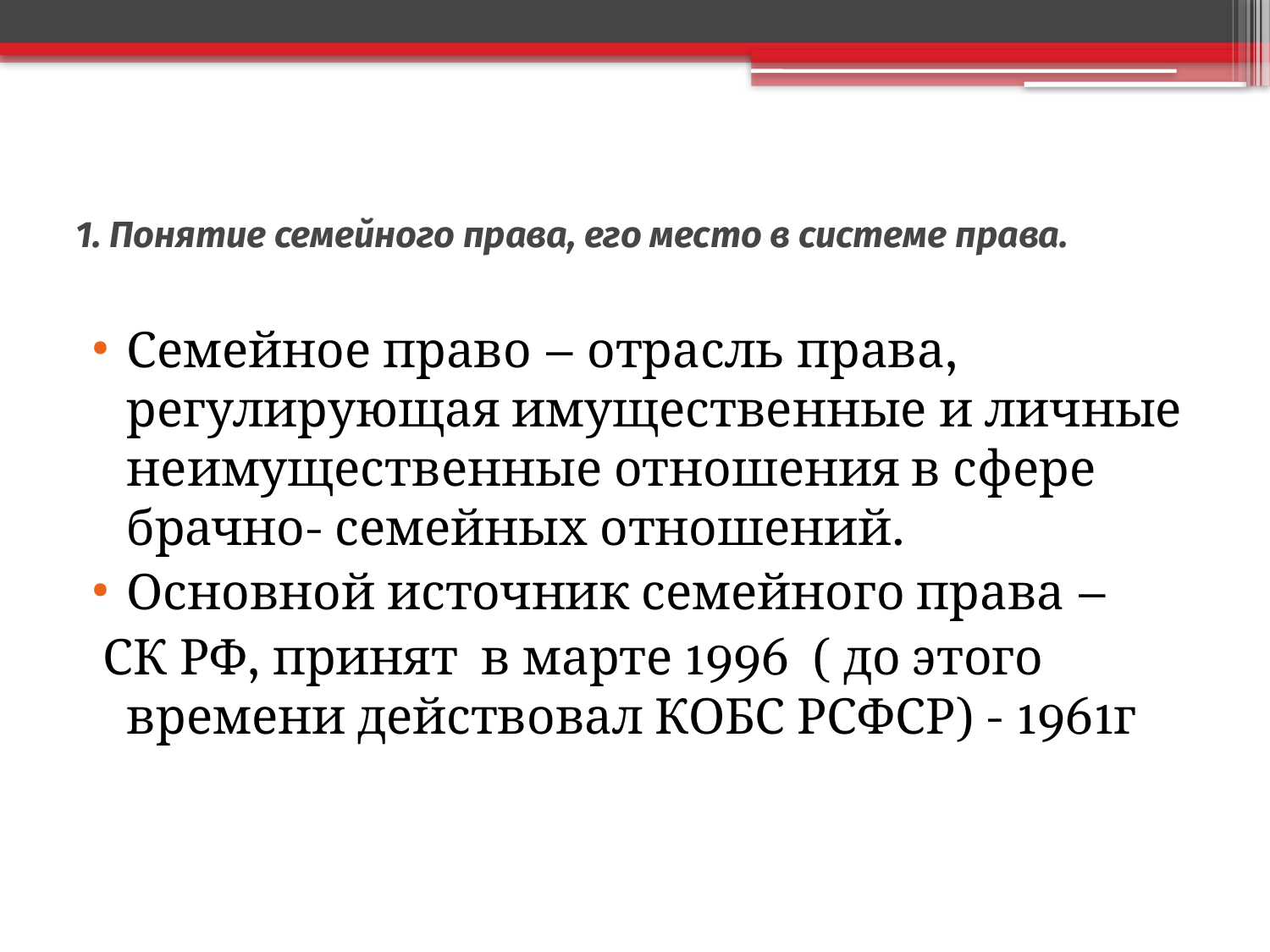

# 1. Понятие семейного права, его место в системе права.
Семейное право – отрасль права, регулирующая имущественные и личные неимущественные отношения в сфере  брачно- семейных отношений.
Основной источник семейного права –
 СК РФ, принят  в марте 1996  ( до этого  времени действовал КОБС РСФСР) - 1961г